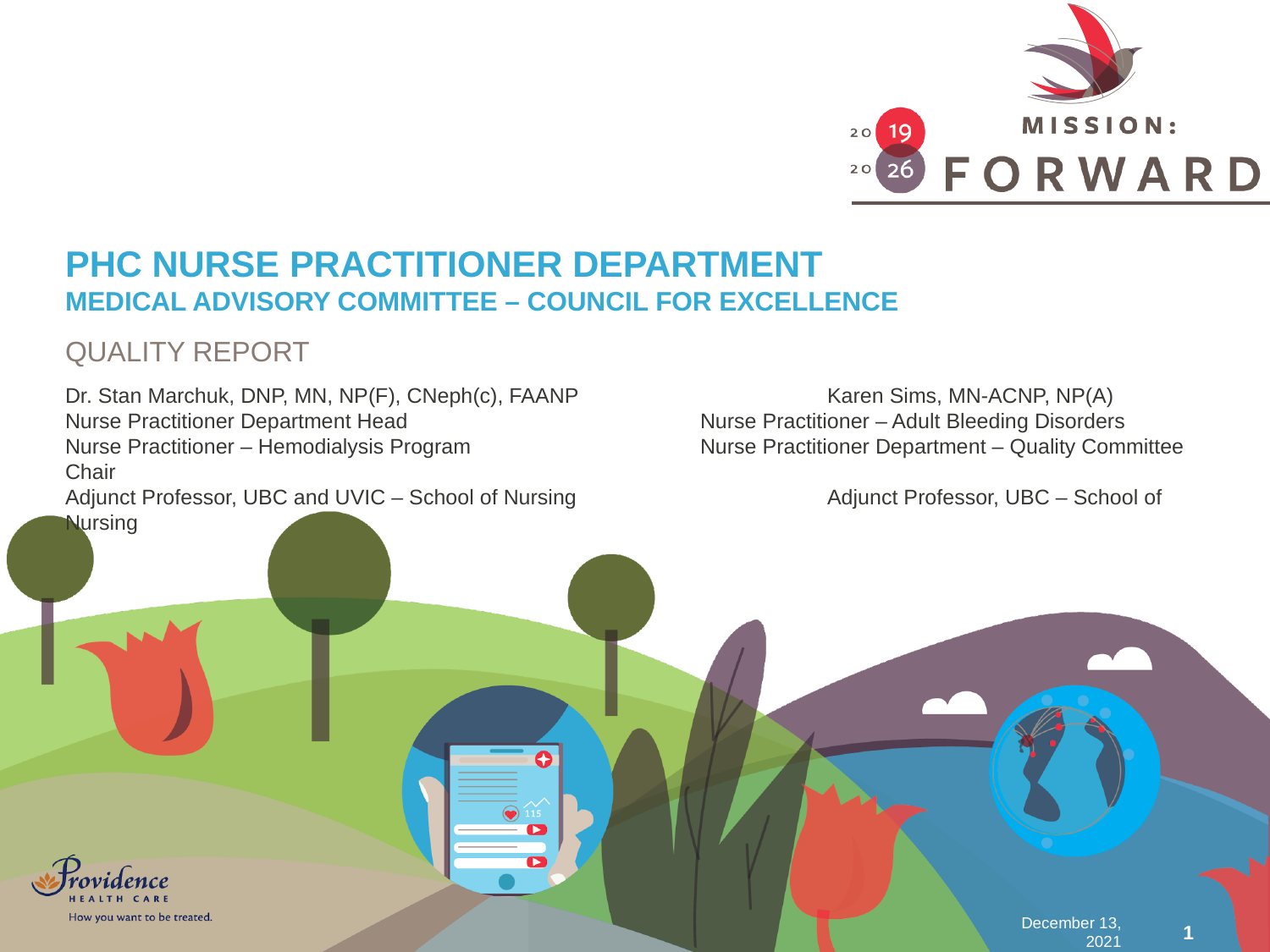

# PHC NURSE PRACTITIONER DEPARTMENT MEDICAL ADVISORY COMMITTEE – COUNCIL FOR EXCELLENCE
QUALITY REPORT
Dr. Stan Marchuk, DNP, MN, NP(F), CNeph(c), FAANP		Karen Sims, MN-ACNP, NP(A)
Nurse Practitioner Department Head			Nurse Practitioner – Adult Bleeding Disorders
Nurse Practitioner – Hemodialysis Program		Nurse Practitioner Department – Quality Committee Chair
Adjunct Professor, UBC and UVIC – School of Nursing		Adjunct Professor, UBC – School of Nursing
December 13, 2021
1